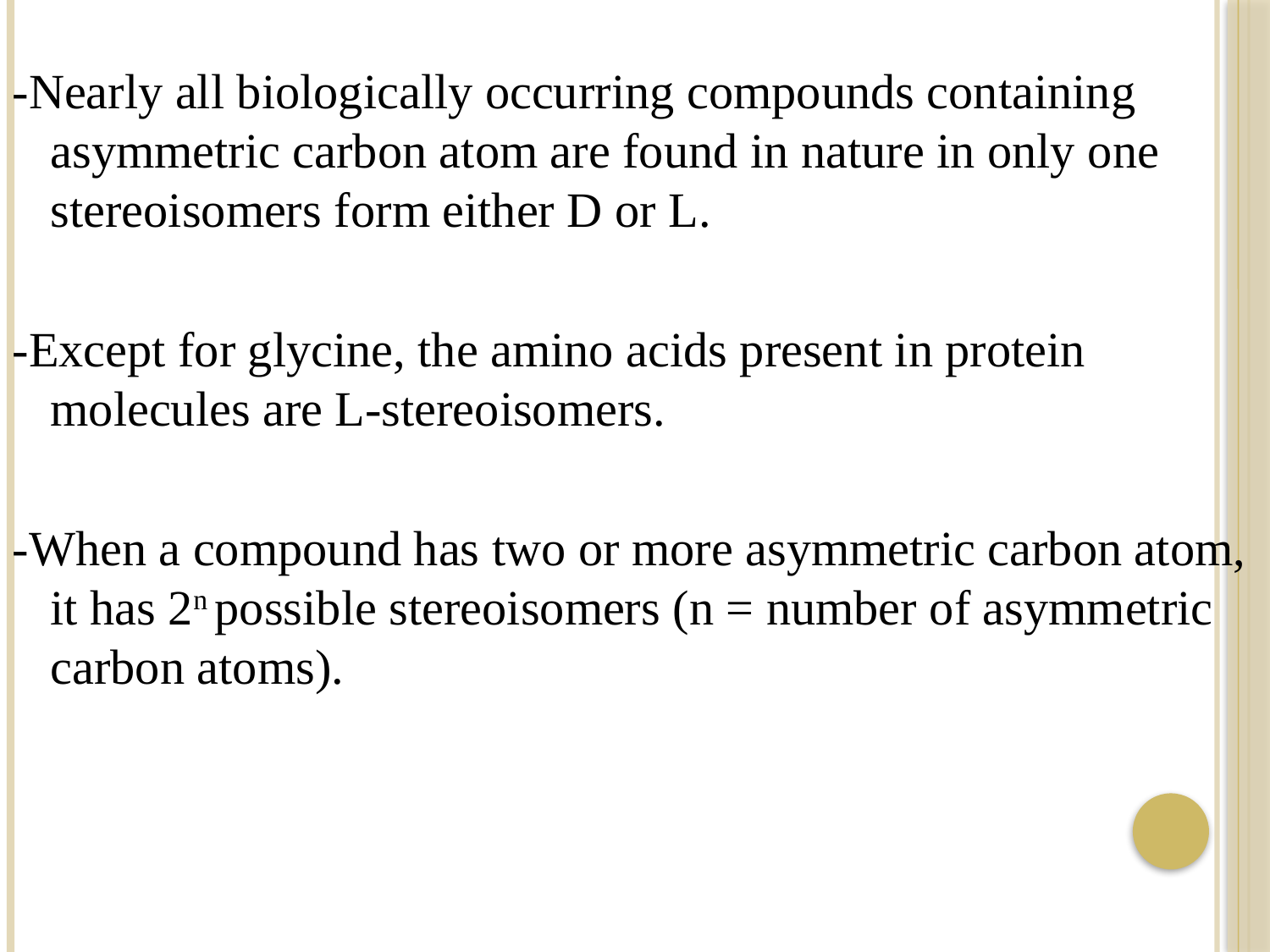

-Nearly all biologically occurring compounds containing asymmetric carbon atom are found in nature in only one stereoisomers form either D or L.

-Except for glycine, the amino acids present in protein molecules are L-stereoisomers.

-When a compound has two or more asymmetric carbon atom, it has 2n possible stereoisomers (n = number of asymmetric carbon atoms).